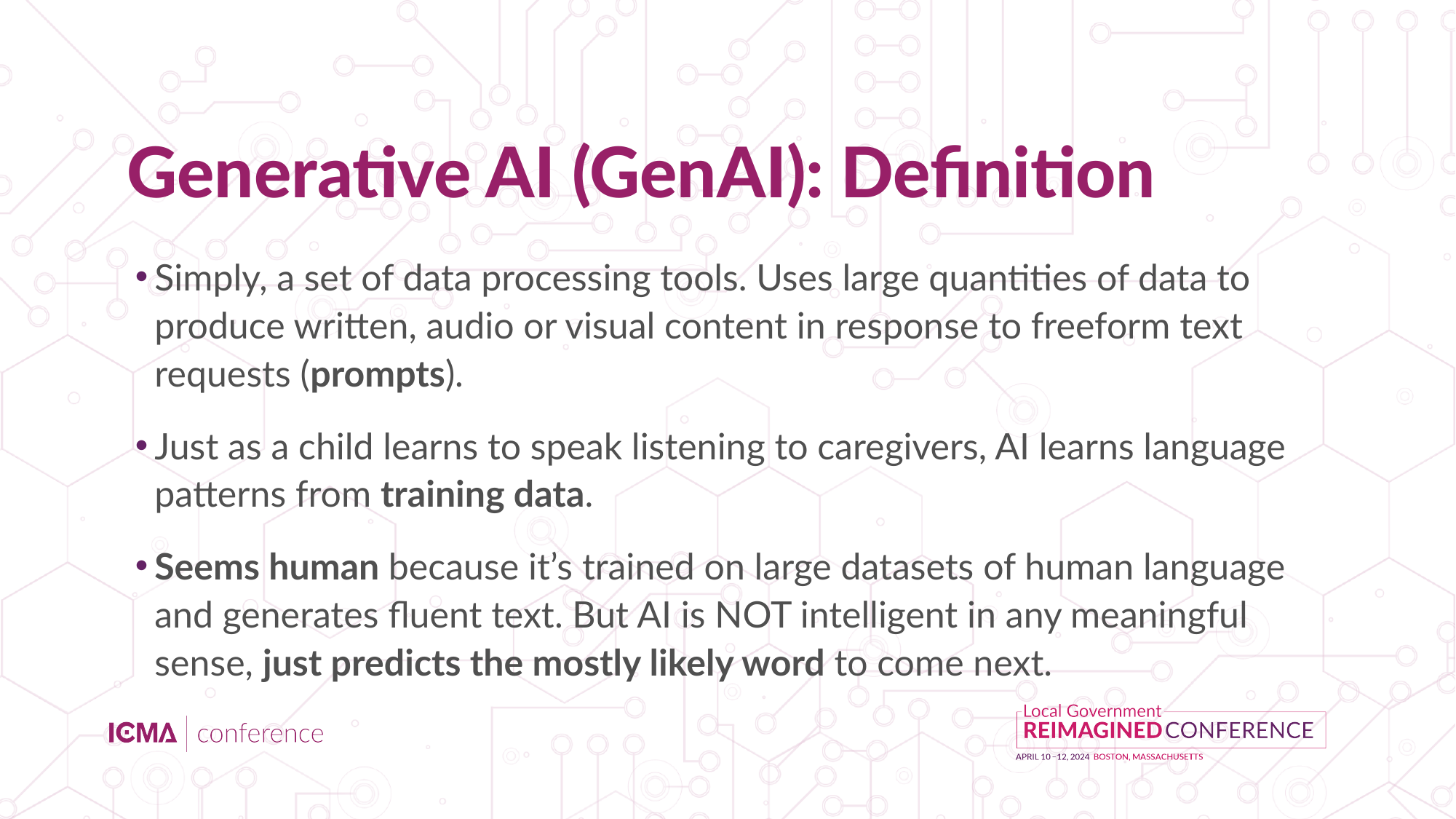

# Generative AI (GenAI): Definition
Simply, a set of data processing tools. Uses large quantities of data to produce written, audio or visual content in response to freeform text requests (prompts).
Just as a child learns to speak listening to caregivers, AI learns language patterns from training data.
Seems human because it’s trained on large datasets of human language and generates fluent text. But AI is NOT intelligent in any meaningful sense, just predicts the mostly likely word to come next.